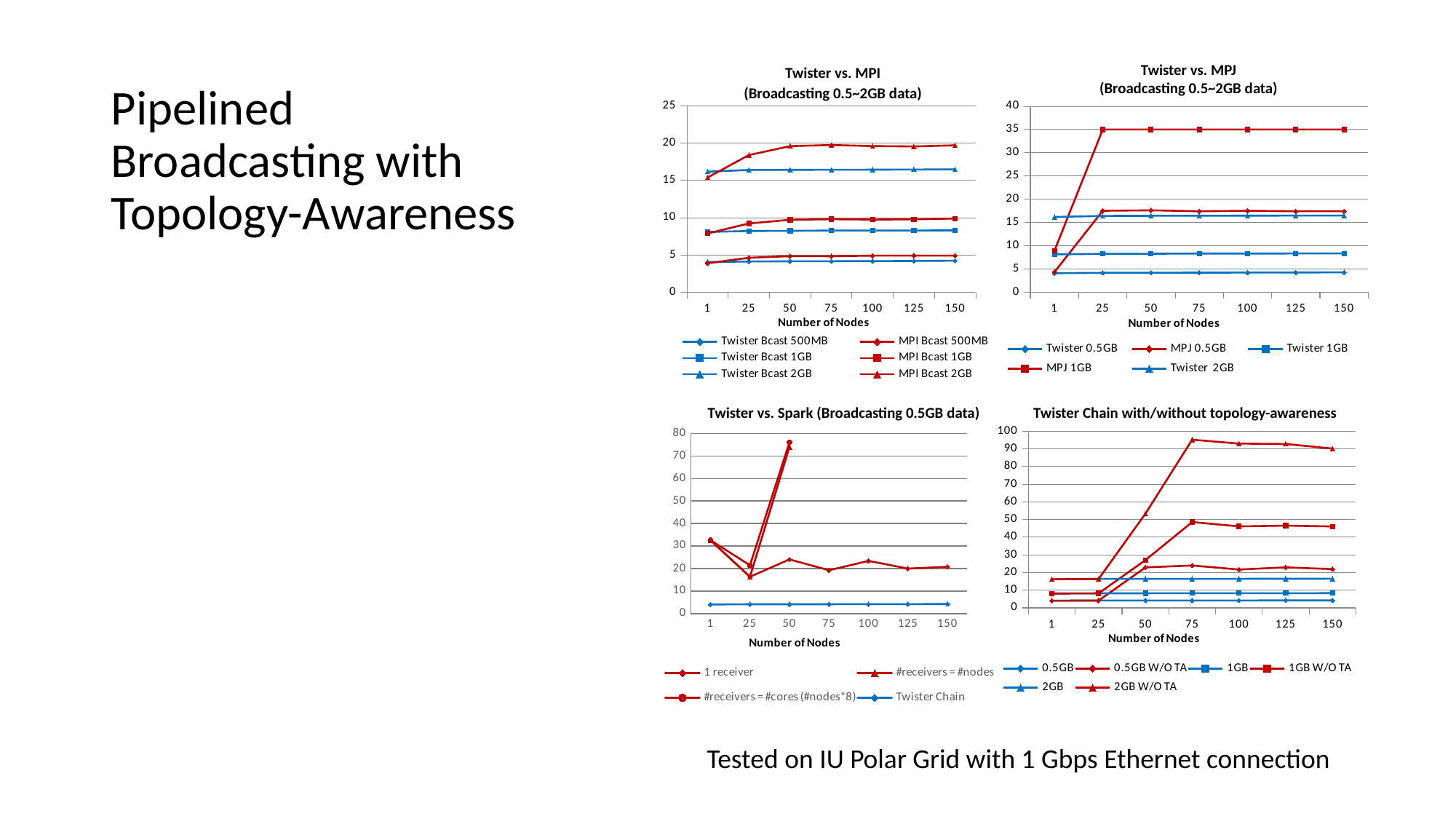

# Pipelined Broadcasting with Topology-Awareness
Twister vs. MPI
(Broadcasting 0.5~2GB data)
Twister vs. MPJ
(Broadcasting 0.5~2GB data)

### Chart

| Category |  |  |  |  |  |  |
|---|---|---|---|---|---|---|
| 1 | 4.04 | 3.89 | 8.09 | 7.89 | 16.17000000000001 | 15.39 |
| 25 | 4.13 | 4.63 | 8.22 | 9.23 | 16.4 | 18.39 |
| 50 | 4.149999999999999 | 4.84 | 8.24 | 9.72 | 16.42 | 19.59 |
| 75 | 4.159999999999998 | 4.83 | 8.280000000000001 | 9.8 | 16.43 | 19.73999999999999 |
| 100 | 4.18 | 4.91 | 8.280000000000001 | 9.75 | 16.44 | 19.6 |
| 125 | 4.2 | 4.92 | 8.290000000000001 | 9.780000000000001 | 16.46 | 19.55 |
| 150 | 4.23 | 4.92 | 8.3 | 9.89 | 16.48 | 19.7 |

### Chart

| Category | Twister 0.5GB | MPJ 0.5GB | Twister 1GB | MPJ 1GB | Twister  2GB |
|---|---|---|---|---|---|
| 1 | 4.04 | 4.3 | 8.09 | 8.9 | 16.17 |
| 25 | 4.13 | 17.5 | 8.22 | 35.0 | 16.4 |
| 50 | 4.15 | 17.6 | 8.24 | 35.0 | 16.42 |
| 75 | 4.16 | 17.4 | 8.28 | 35.0 | 16.43 |
| 100 | 4.18 | 17.5 | 8.28 | 35.0 | 16.44 |
| 125 | 4.2 | 17.4 | 8.29 | 35.0 | 16.46 |
| 150 | 4.23 | 17.4 | 8.3 | 35.0 | 16.48 |
Twister vs. Spark (Broadcasting 0.5GB data)
Twister Chain with/without topology-awareness

### Chart

| Category | 0.5GB | 0.5GB W/O TA | 1GB | 1GB W/O TA | 2GB | 2GB W/O TA |
|---|---|---|---|---|---|---|
|  | 4.04 | 4.04 | 8.09 | 8.09 | 16.17 | 16.17 |
|  | 4.13 | 4.13 | 8.22 | 8.22 | 16.4 | 16.4 |
|  | 4.15 | 22.9 | 8.24 | 27.06 | 16.42 | 53.33 |
|  | 4.16 | 23.98 | 8.28 | 48.58 | 16.43 | 95.22 |
|  | 4.18 | 21.7 | 8.28 | 46.13 | 16.44 | 93.0 |
|  | 4.2 | 22.91 | 8.29 | 46.56 | 16.46 | 92.78 |
|  | 4.23 | 21.91 | 8.3 | 46.11 | 16.48 | 90.17 |

[unsupported chart]

Tested on IU Polar Grid with 1 Gbps Ethernet connection